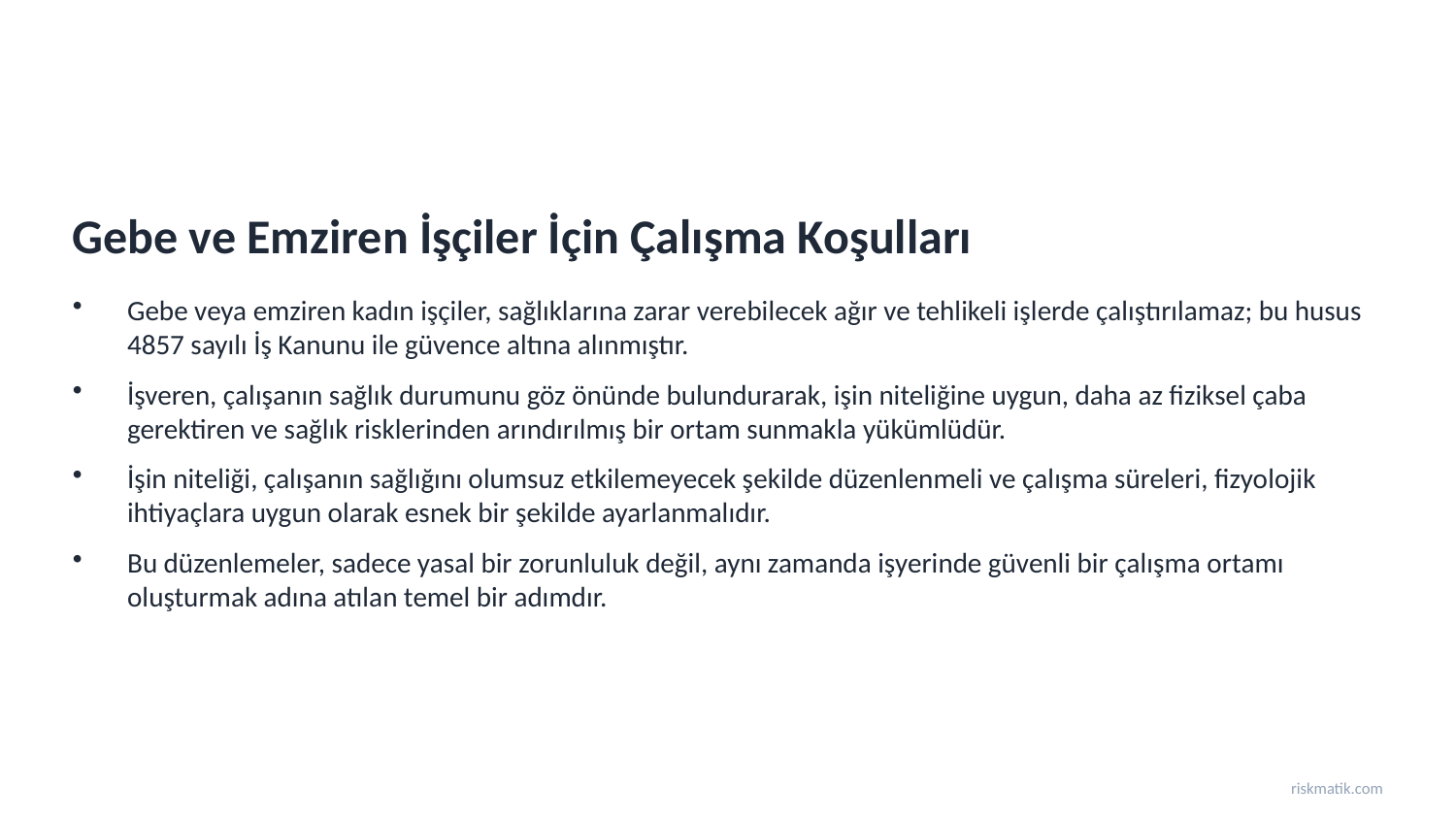

Gebe ve Emziren İşçiler İçin Çalışma Koşulları
Gebe veya emziren kadın işçiler, sağlıklarına zarar verebilecek ağır ve tehlikeli işlerde çalıştırılamaz; bu husus 4857 sayılı İş Kanunu ile güvence altına alınmıştır.
İşveren, çalışanın sağlık durumunu göz önünde bulundurarak, işin niteliğine uygun, daha az fiziksel çaba gerektiren ve sağlık risklerinden arındırılmış bir ortam sunmakla yükümlüdür.
İşin niteliği, çalışanın sağlığını olumsuz etkilemeyecek şekilde düzenlenmeli ve çalışma süreleri, fizyolojik ihtiyaçlara uygun olarak esnek bir şekilde ayarlanmalıdır.
Bu düzenlemeler, sadece yasal bir zorunluluk değil, aynı zamanda işyerinde güvenli bir çalışma ortamı oluşturmak adına atılan temel bir adımdır.
riskmatik.com